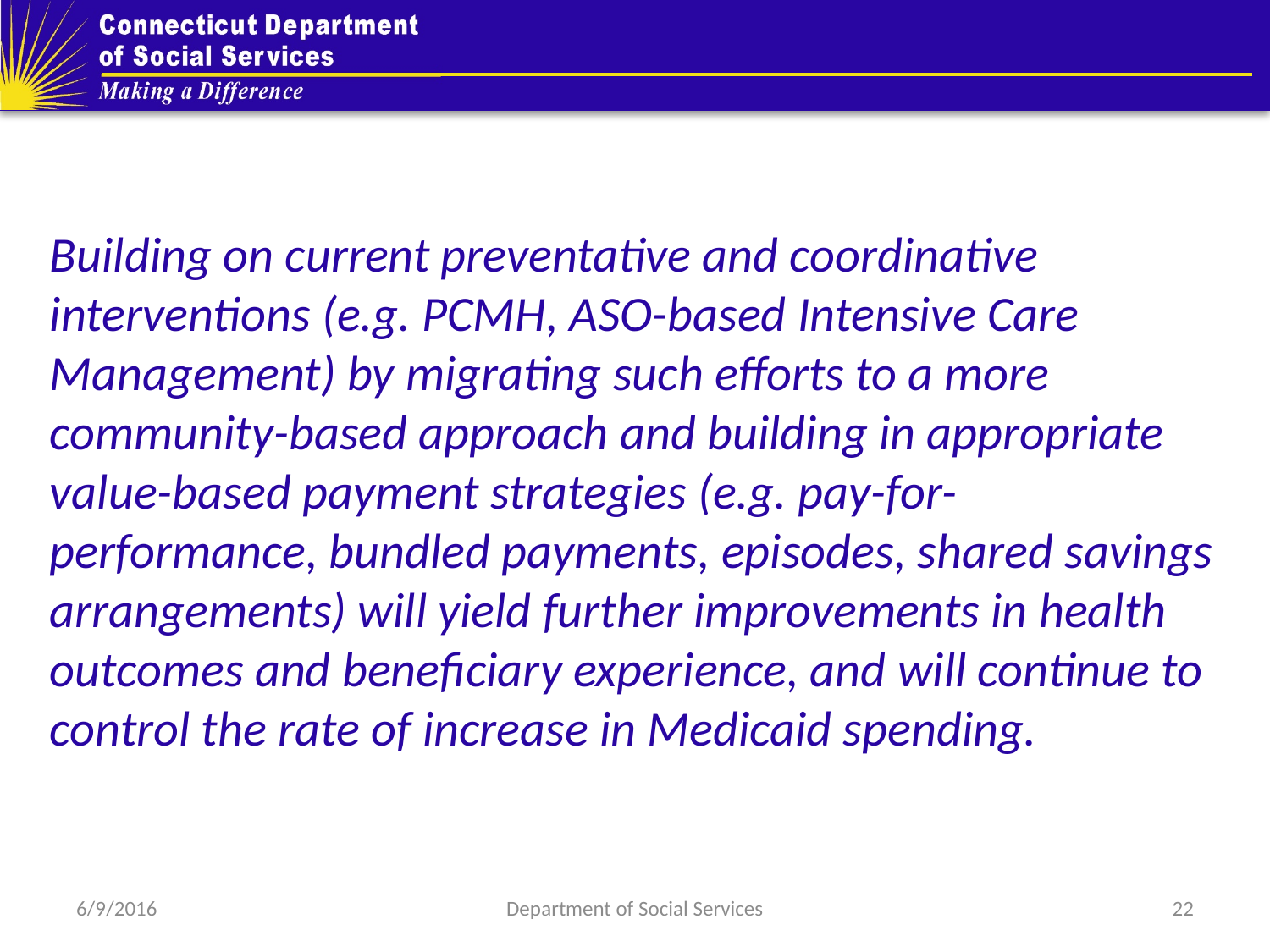

#

Building on current preventative and coordinative interventions (e.g. PCMH, ASO-based Intensive Care Management) by migrating such efforts to a more community-based approach and building in appropriate value-based payment strategies (e.g. pay-for-performance, bundled payments, episodes, shared savings arrangements) will yield further improvements in health outcomes and beneficiary experience, and will continue to control the rate of increase in Medicaid spending.

6/9/2016
Department of Social Services
22